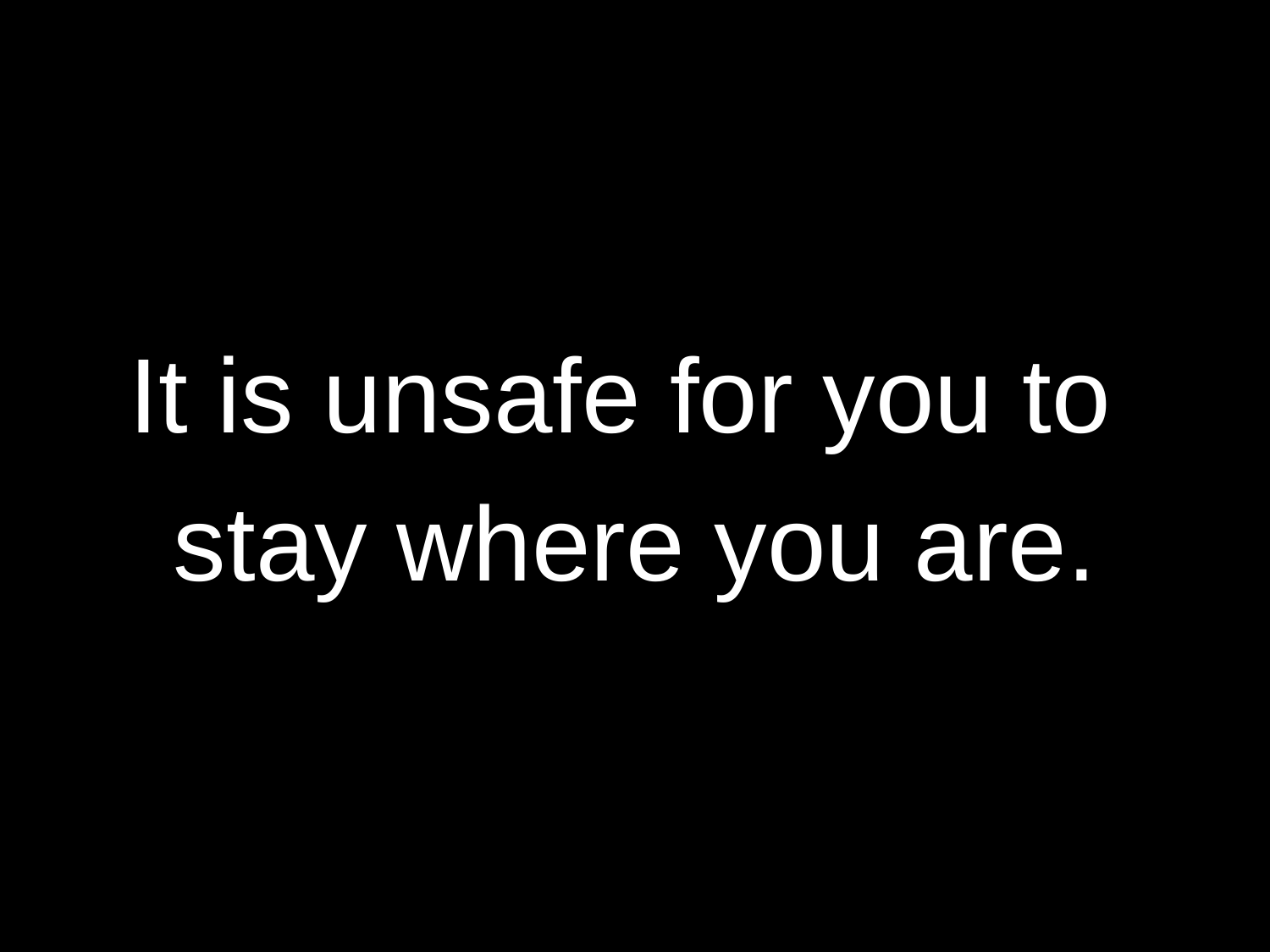

It is unsafe for you to
stay where you are.